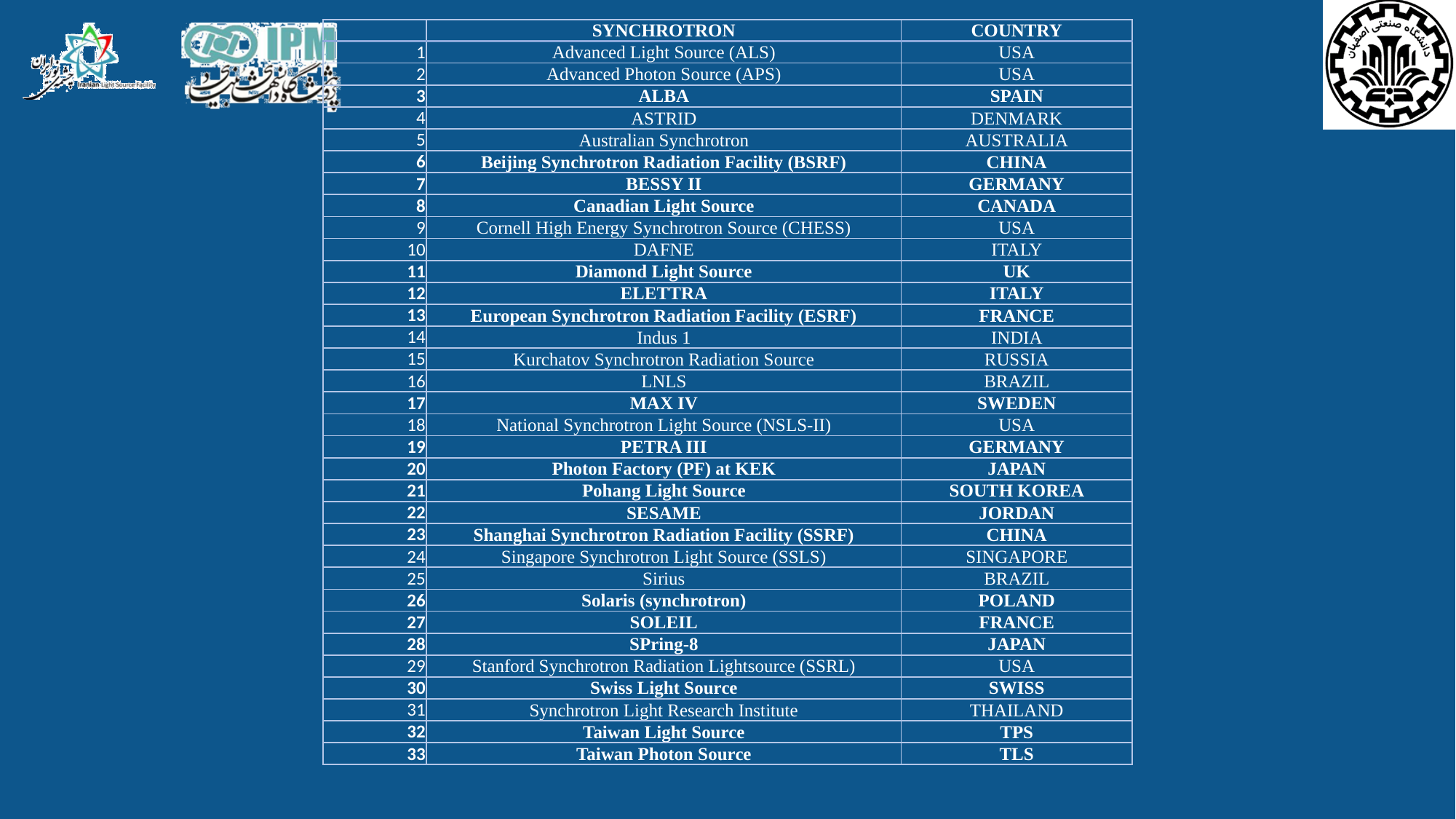

|  | SYNCHROTRON | COUNTRY |
| --- | --- | --- |
| 1 | Advanced Light Source (ALS) | USA |
| 2 | Advanced Photon Source (APS) | USA |
| 3 | ALBA | SPAIN |
| 4 | ASTRID | DENMARK |
| 5 | Australian Synchrotron | AUSTRALIA |
| 6 | Beijing Synchrotron Radiation Facility (BSRF) | CHINA |
| 7 | BESSY II | GERMANY |
| 8 | Canadian Light Source | CANADA |
| 9 | Cornell High Energy Synchrotron Source (CHESS) | USA |
| 10 | DAFNE | ITALY |
| 11 | Diamond Light Source | UK |
| 12 | ELETTRA | ITALY |
| 13 | European Synchrotron Radiation Facility (ESRF) | FRANCE |
| 14 | Indus 1 | INDIA |
| 15 | Kurchatov Synchrotron Radiation Source | RUSSIA |
| 16 | LNLS | BRAZIL |
| 17 | MAX IV | SWEDEN |
| 18 | National Synchrotron Light Source (NSLS-II) | USA |
| 19 | PETRA III | GERMANY |
| 20 | Photon Factory (PF) at KEK | JAPAN |
| 21 | Pohang Light Source | SOUTH KOREA |
| 22 | SESAME | JORDAN |
| 23 | Shanghai Synchrotron Radiation Facility (SSRF) | CHINA |
| 24 | Singapore Synchrotron Light Source (SSLS) | SINGAPORE |
| 25 | Sirius | BRAZIL |
| 26 | Solaris (synchrotron) | POLAND |
| 27 | SOLEIL | FRANCE |
| 28 | SPring-8 | JAPAN |
| 29 | Stanford Synchrotron Radiation Lightsource (SSRL) | USA |
| 30 | Swiss Light Source | SWISS |
| 31 | Synchrotron Light Research Institute | THAILAND |
| 32 | Taiwan Light Source | TPS |
| 33 | Taiwan Photon Source | TLS |